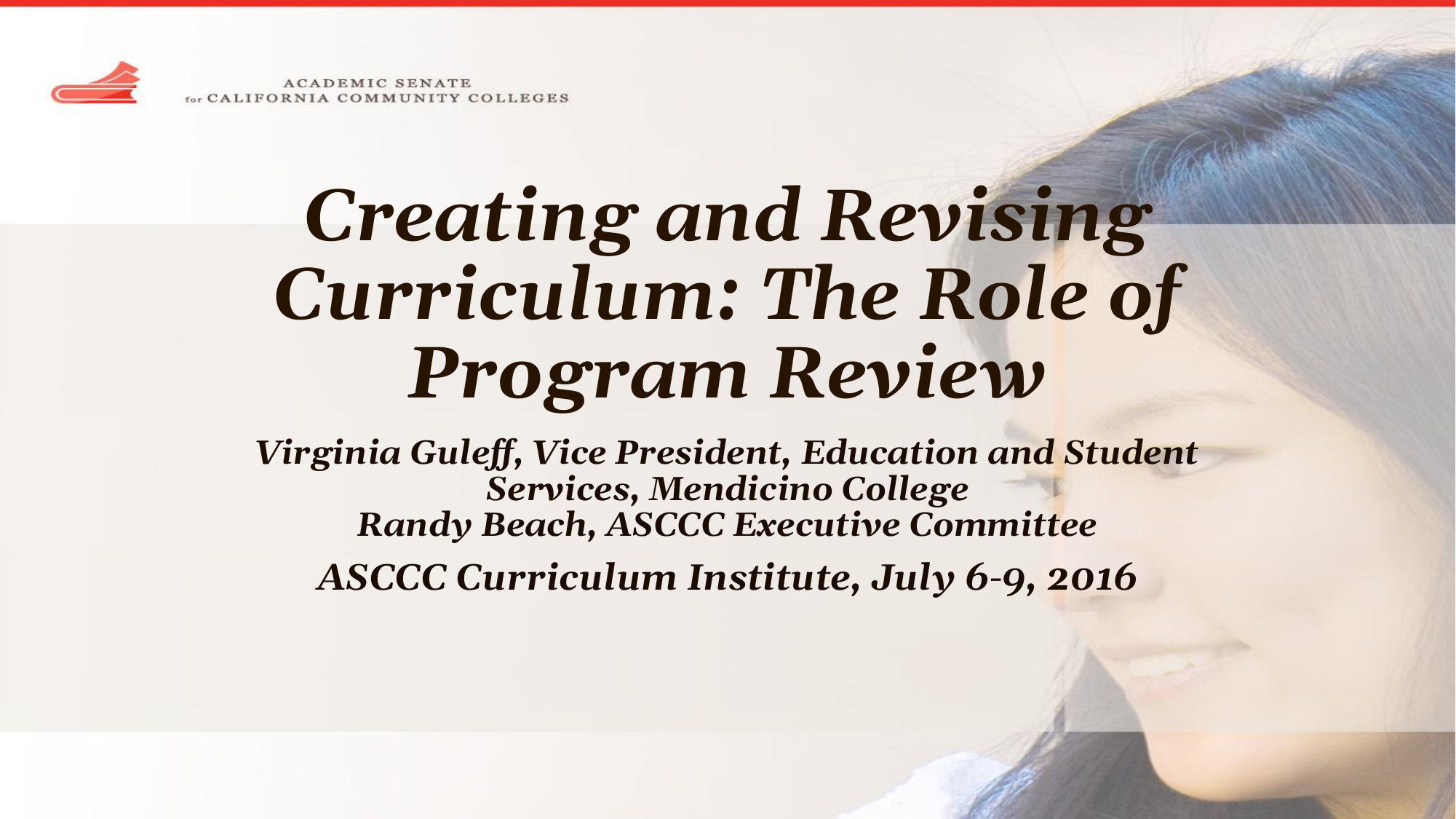

# Creating and Revising Curriculum: The Role of Program Review
Virginia Guleff, Vice President, Education and Student Services, Mendicino College
Randy Beach, ASCCC Executive Committee
ASCCC Curriculum Institute, July 6-9, 2016